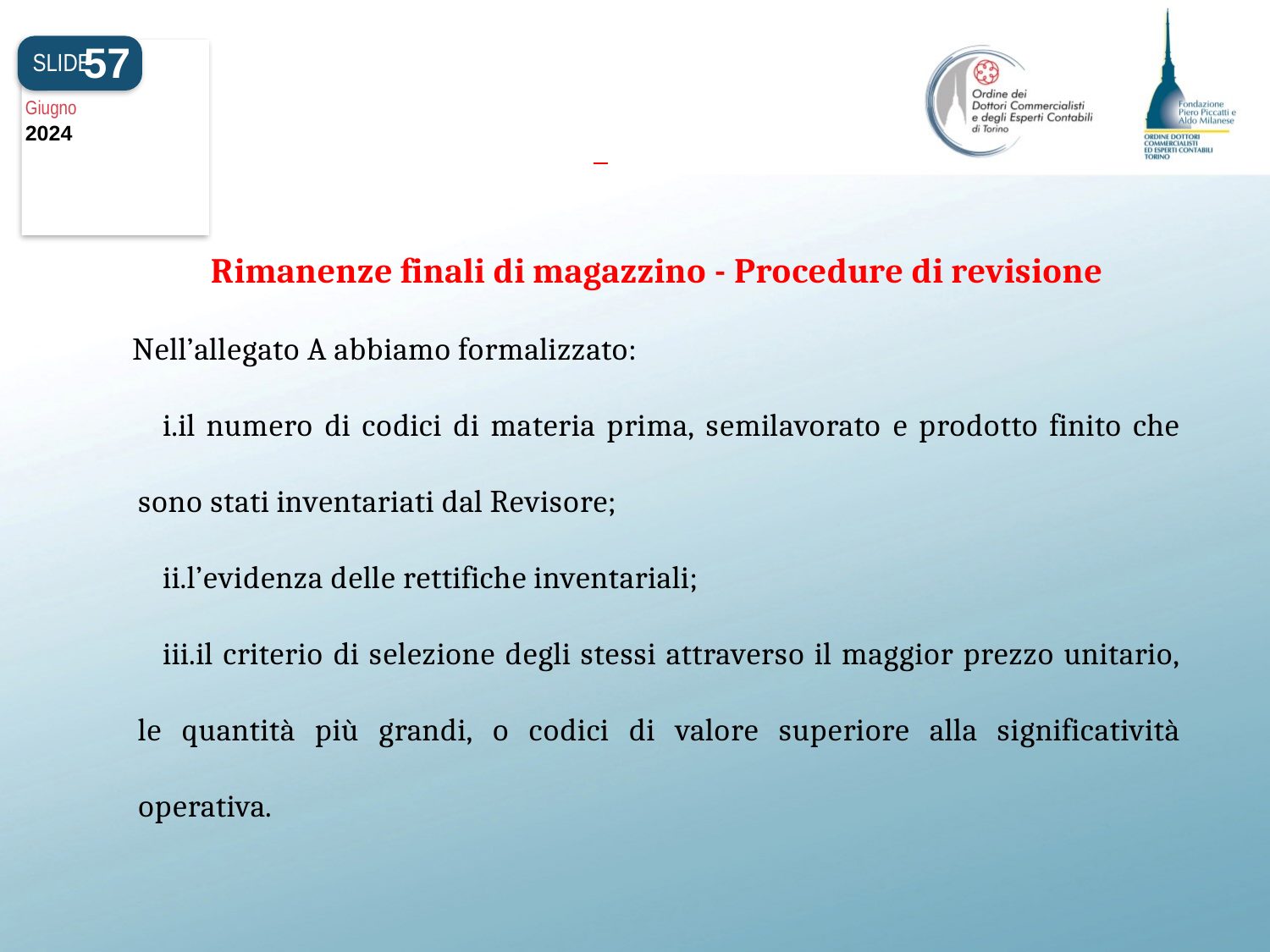

#
57
SLIDE

Giugno
2024

Rimanenze finali di magazzino - Procedure di revisione
Nell’allegato A abbiamo formalizzato:
il numero di codici di materia prima, semilavorato e prodotto finito che sono stati inventariati dal Revisore;
l’evidenza delle rettifiche inventariali;
il criterio di selezione degli stessi attraverso il maggior prezzo unitario, le quantità più grandi, o codici di valore superiore alla significatività operativa.